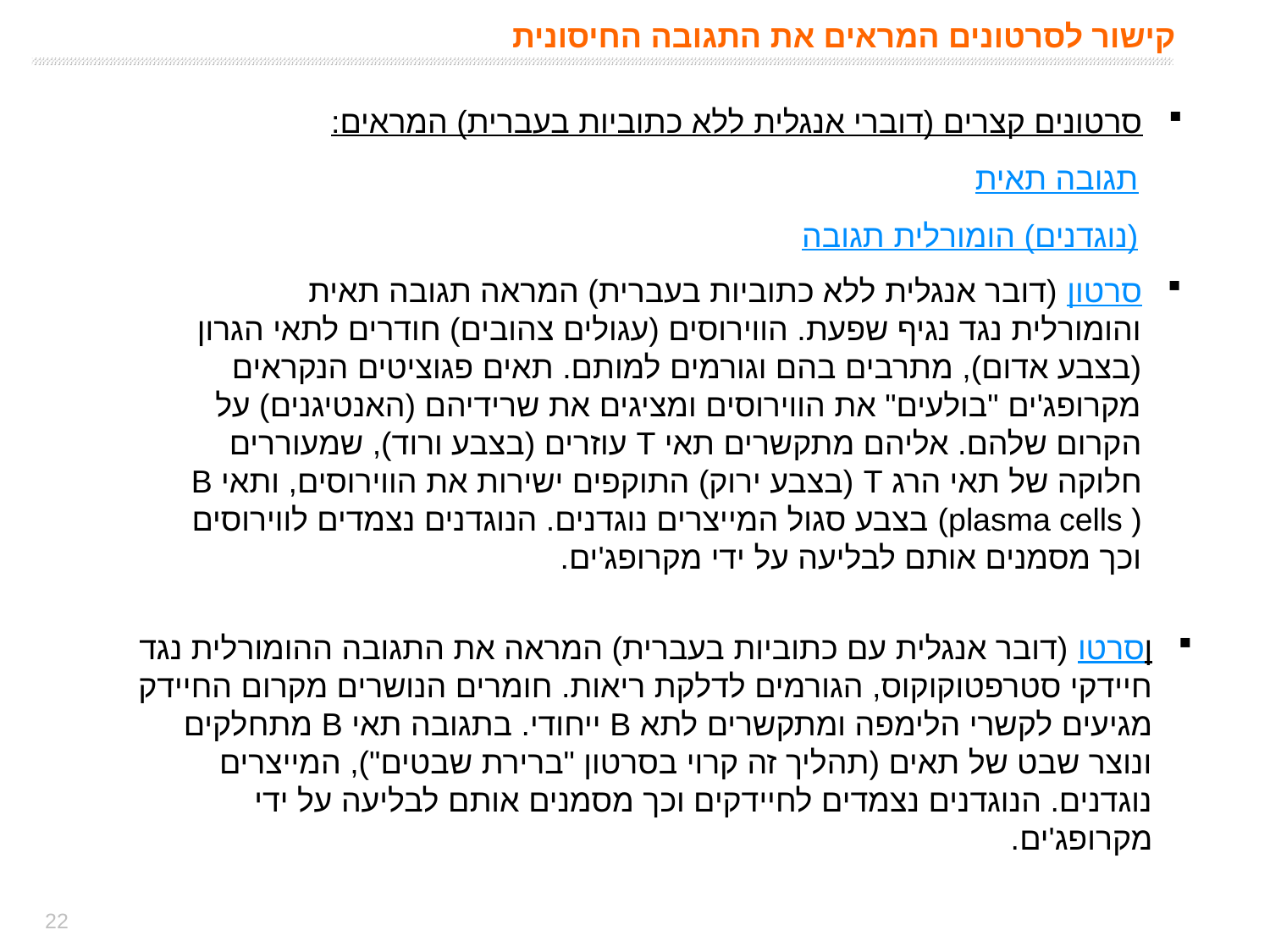

# קישור לסרטונים המראים את התגובה החיסונית

סרטונים קצרים (דוברי אנגלית ללא כתוביות בעברית) המראים:
     תגובה תאית
     תגובה הומורלית (נוגדנים)
סרטון (דובר אנגלית ללא כתוביות בעברית) המראה תגובה תאית והומורלית נגד נגיף שפעת. הווירוסים (עגולים צהובים) חודרים לתאי הגרון (בצבע אדום), מתרבים בהם וגורמים למותם. תאים פגוציטים הנקראים מקרופג'ים "בולעים" את הווירוסים ומציגים את שרידיהם (האנטיגנים) על הקרום שלהם. אליהם מתקשרים תאי T עוזרים (בצבע ורוד), שמעוררים חלוקה של תאי הרג T (בצבע ירוק) התוקפים ישירות את הווירוסים, ותאי B (plasma cells ) בצבע סגול המייצרים נוגדנים. הנוגדנים נצמדים לווירוסים וכך מסמנים אותם לבליעה על ידי מקרופג'ים.
סרטון (דובר אנגלית עם כתוביות בעברית) המראה את התגובה ההומורלית נגד חיידקי סטרפטוקוקוס, הגורמים לדלקת ריאות. חומרים הנושרים מקרום החיידק מגיעים לקשרי הלימפה ומתקשרים לתא B ייחודי. בתגובה תאי B מתחלקים ונוצר שבט של תאים (תהליך זה קרוי בסרטון "ברירת שבטים"), המייצרים נוגדנים. הנוגדנים נצמדים לחיידקים וכך מסמנים אותם לבליעה על ידי מקרופג'ים.
22